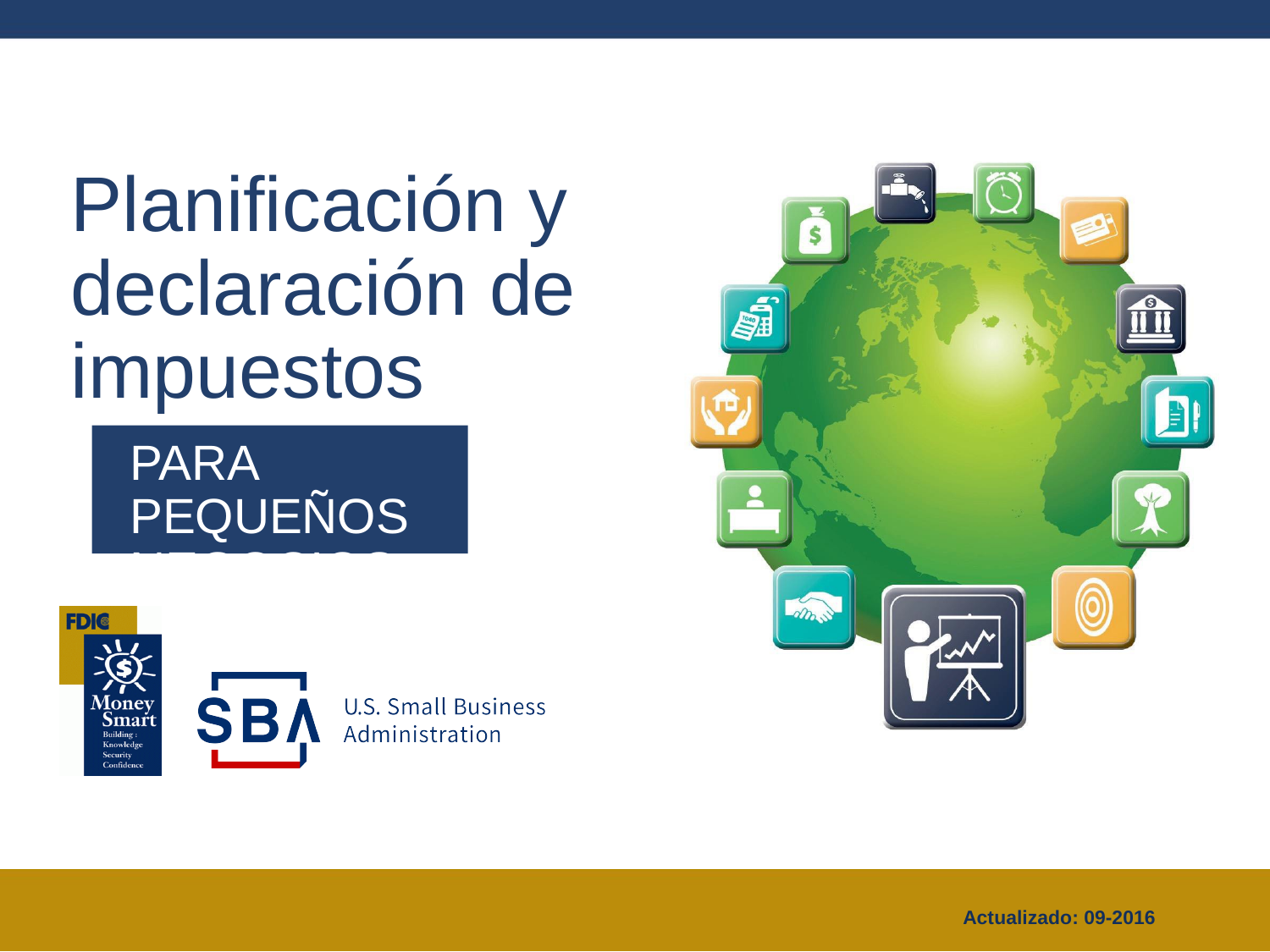

# Planificación y declaración de impuestos
para pequeños negocios
Actualizado: 09-2016